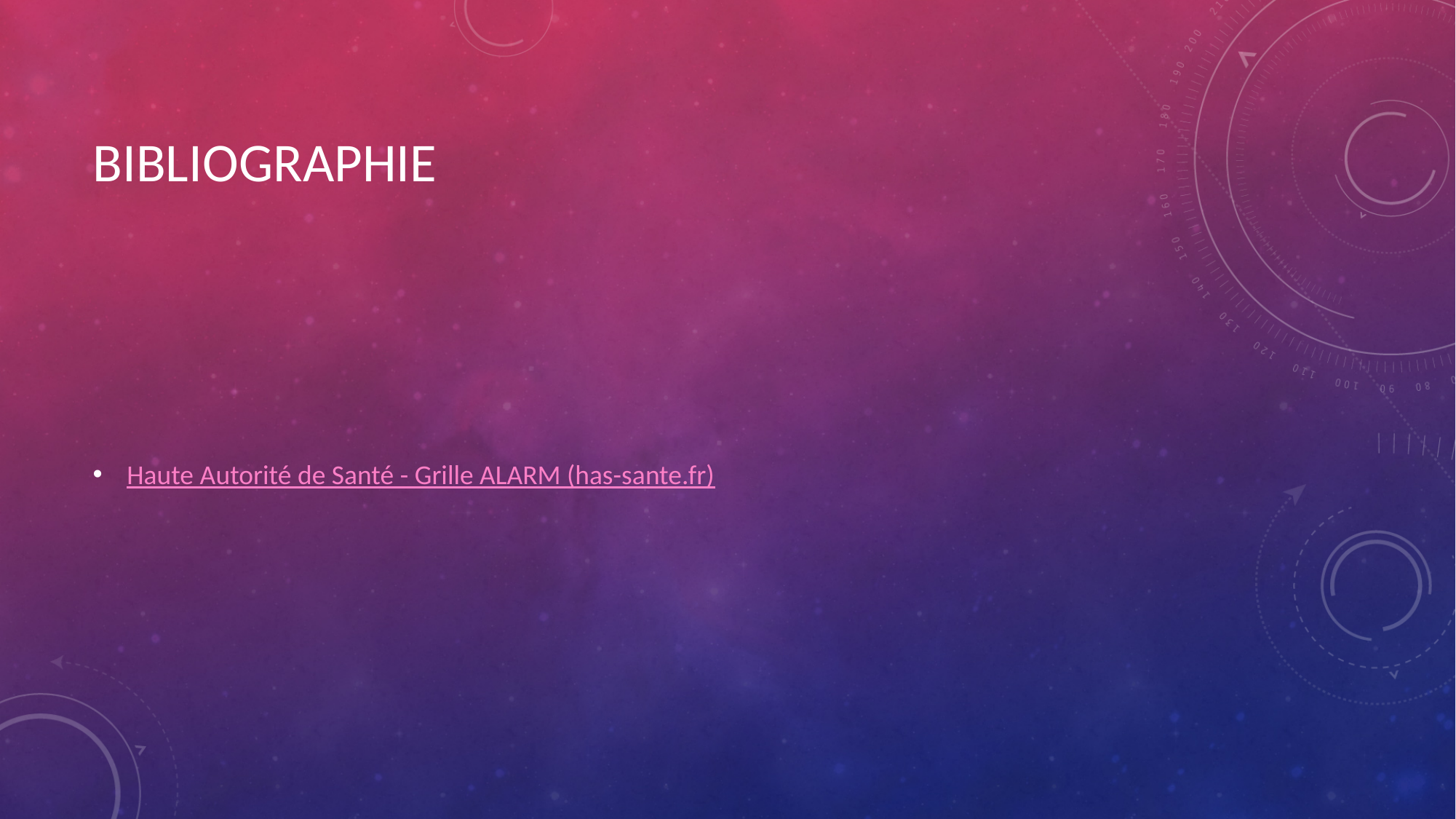

# bibliographie
Haute Autorité de Santé - Grille ALARM (has-sante.fr)